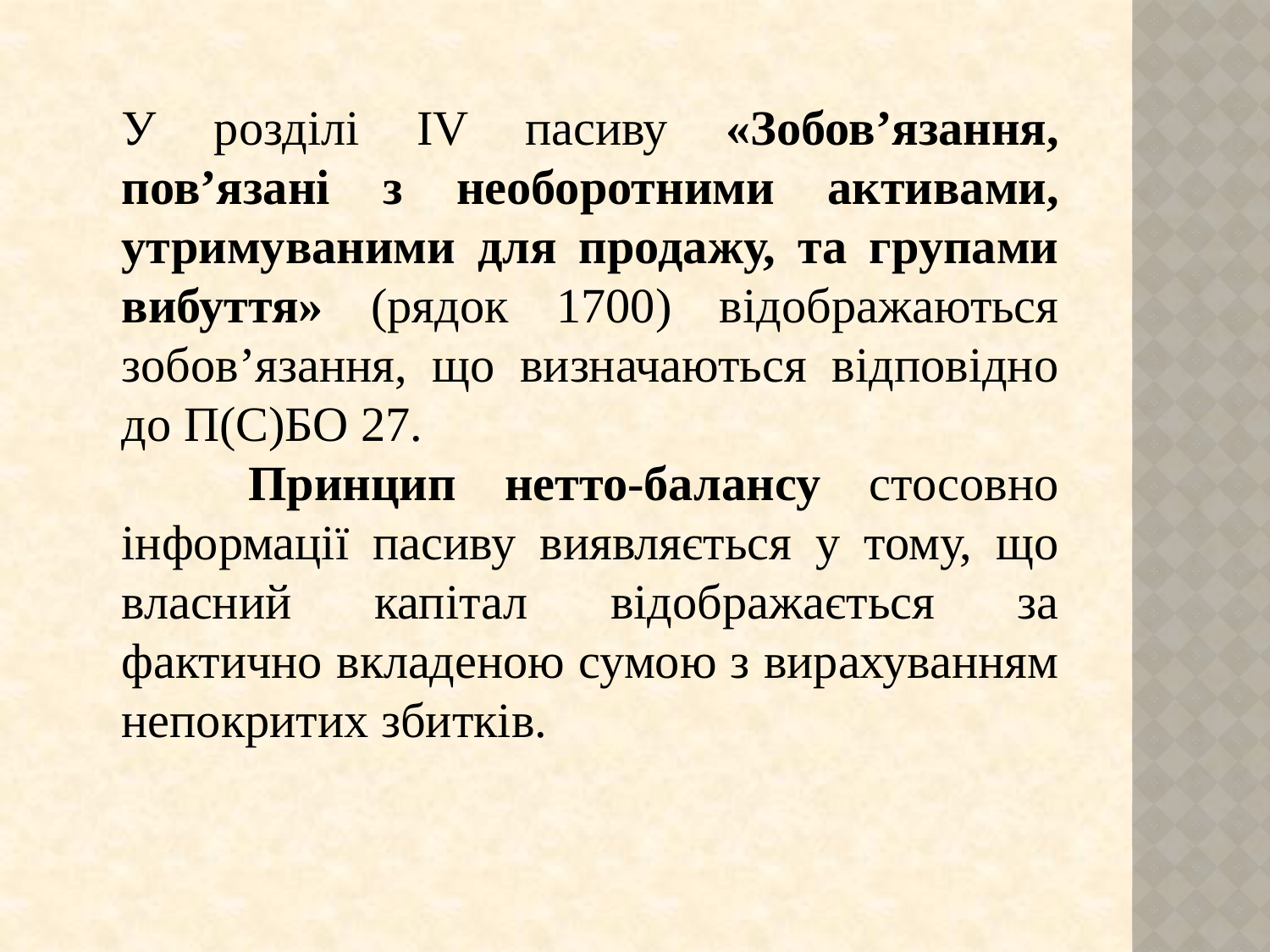

У розділі IV пасиву «Зобов’язання, пов’язані з необоротними активами, утримуваними для продажу, та групами вибуття» (рядок 1700) відображаються зобов’язання, що визначаються відповідно до П(С)БО 27.
	Принцип нетто-балансу стосовно інформації пасиву виявляється у тому, що власний капітал відображається за фактично вкладеною сумою з вирахуванням непокритих збитків.